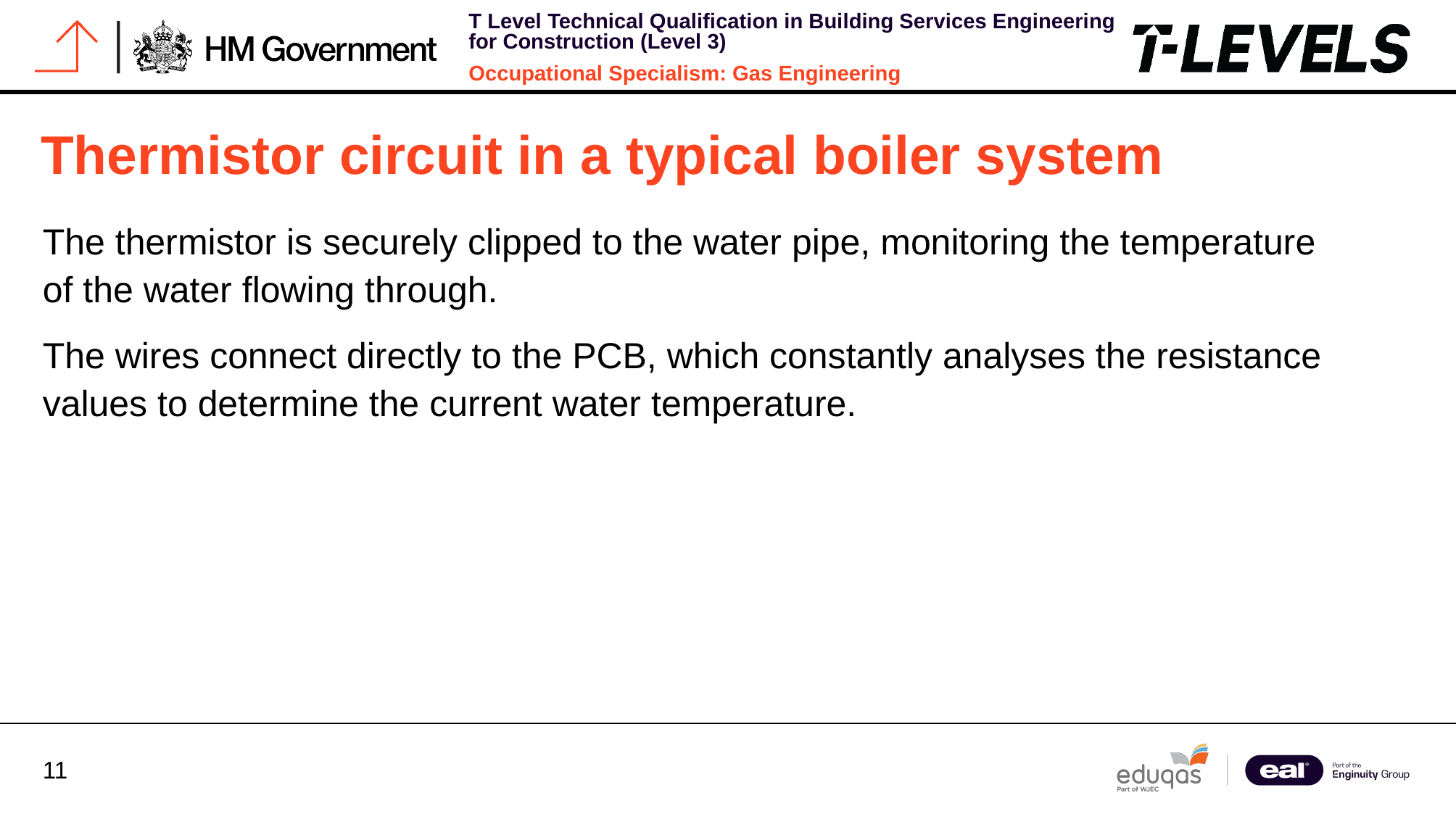

# Thermistor circuit in a typical boiler system
The thermistor is securely clipped to the water pipe, monitoring the temperature of the water flowing through.
The wires connect directly to the PCB, which constantly analyses the resistance values to determine the current water temperature.